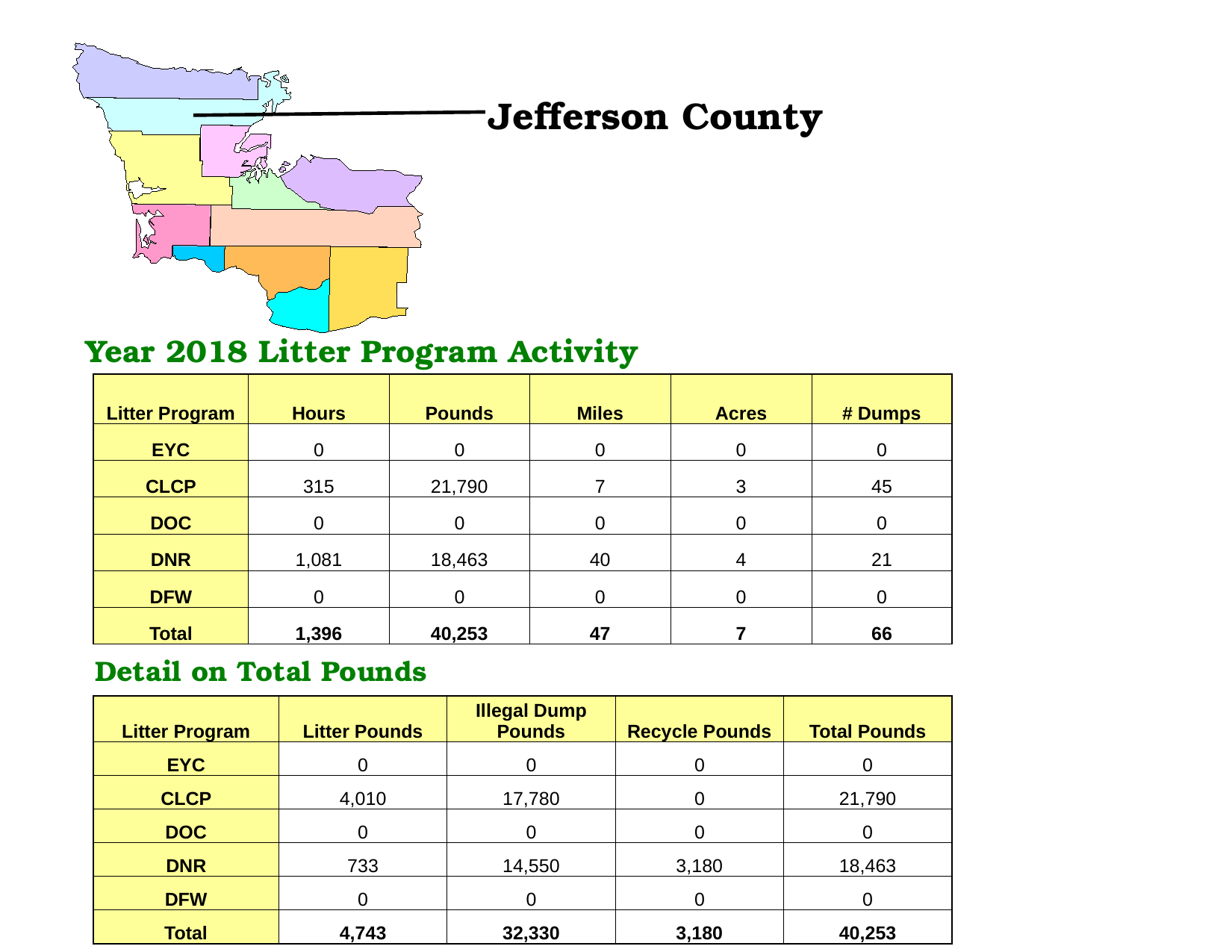

Jefferson County

Year 2018 Litter Program Activity
| Litter Program | Hours | Pounds | Miles | Acres | # Dumps |
| --- | --- | --- | --- | --- | --- |
| EYC | 0 | 0 | 0 | 0 | 0 |
| CLCP | 315 | 21,790 | 7 | 3 | 45 |
| DOC | 0 | 0 | 0 | 0 | 0 |
| DNR | 1,081 | 18,463 | 40 | 4 | 21 |
| DFW | 0 | 0 | 0 | 0 | 0 |
| Total | 1,396 | 40,253 | 47 | 7 | 66 |
Detail on Total Pounds
| Litter Program | Litter Pounds | Illegal Dump Pounds | Recycle Pounds | Total Pounds |
| --- | --- | --- | --- | --- |
| EYC | 0 | 0 | 0 | 0 |
| CLCP | 4,010 | 17,780 | 0 | 21,790 |
| DOC | 0 | 0 | 0 | 0 |
| DNR | 733 | 14,550 | 3,180 | 18,463 |
| DFW | 0 | 0 | 0 | 0 |
| Total | 4,743 | 32,330 | 3,180 | 40,253 |